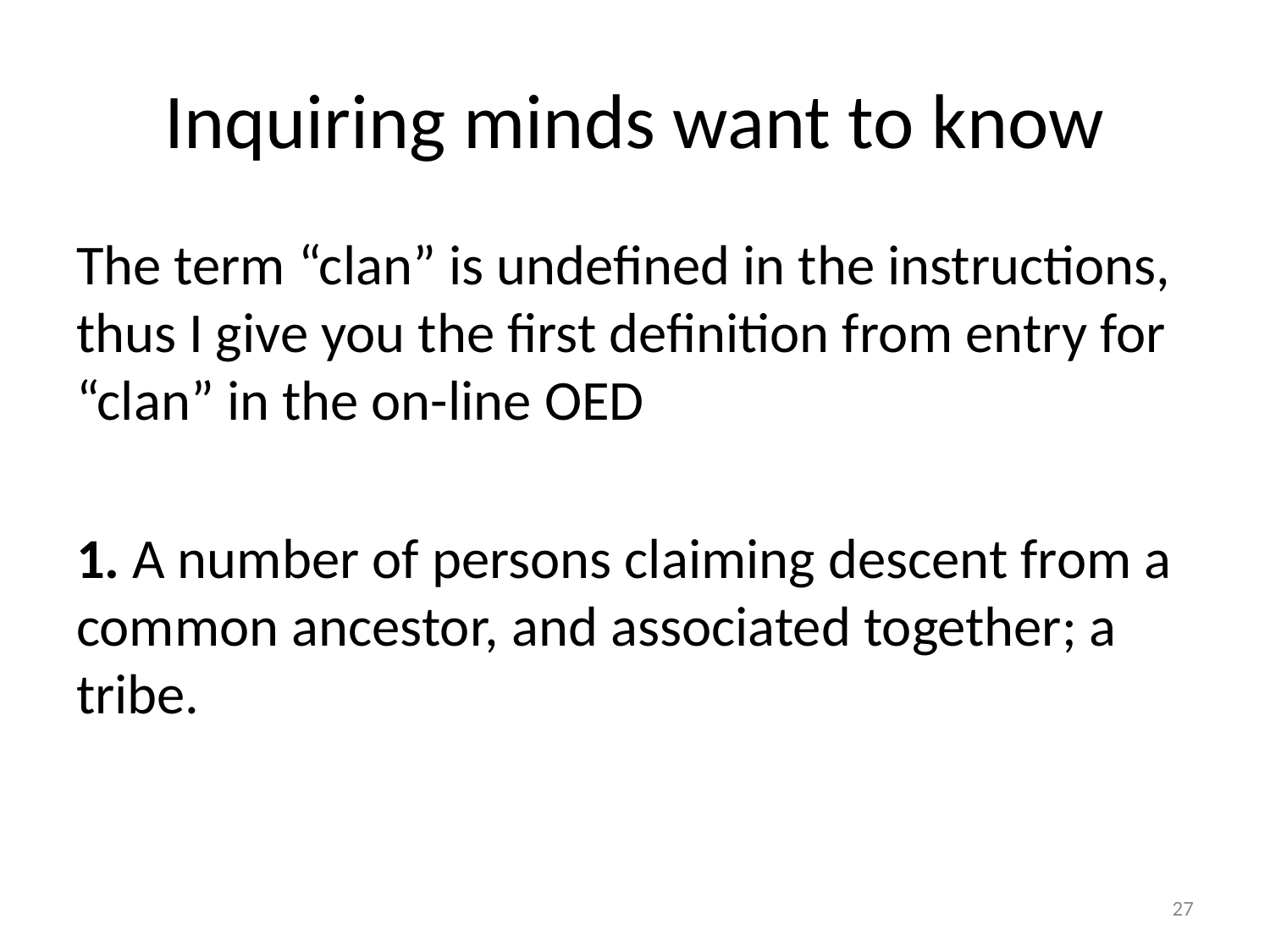

# Inquiring minds want to know
The term “clan” is undefined in the instructions, thus I give you the first definition from entry for “clan” in the on-line OED

1. A number of persons claiming descent from a common ancestor, and associated together; a tribe.
27